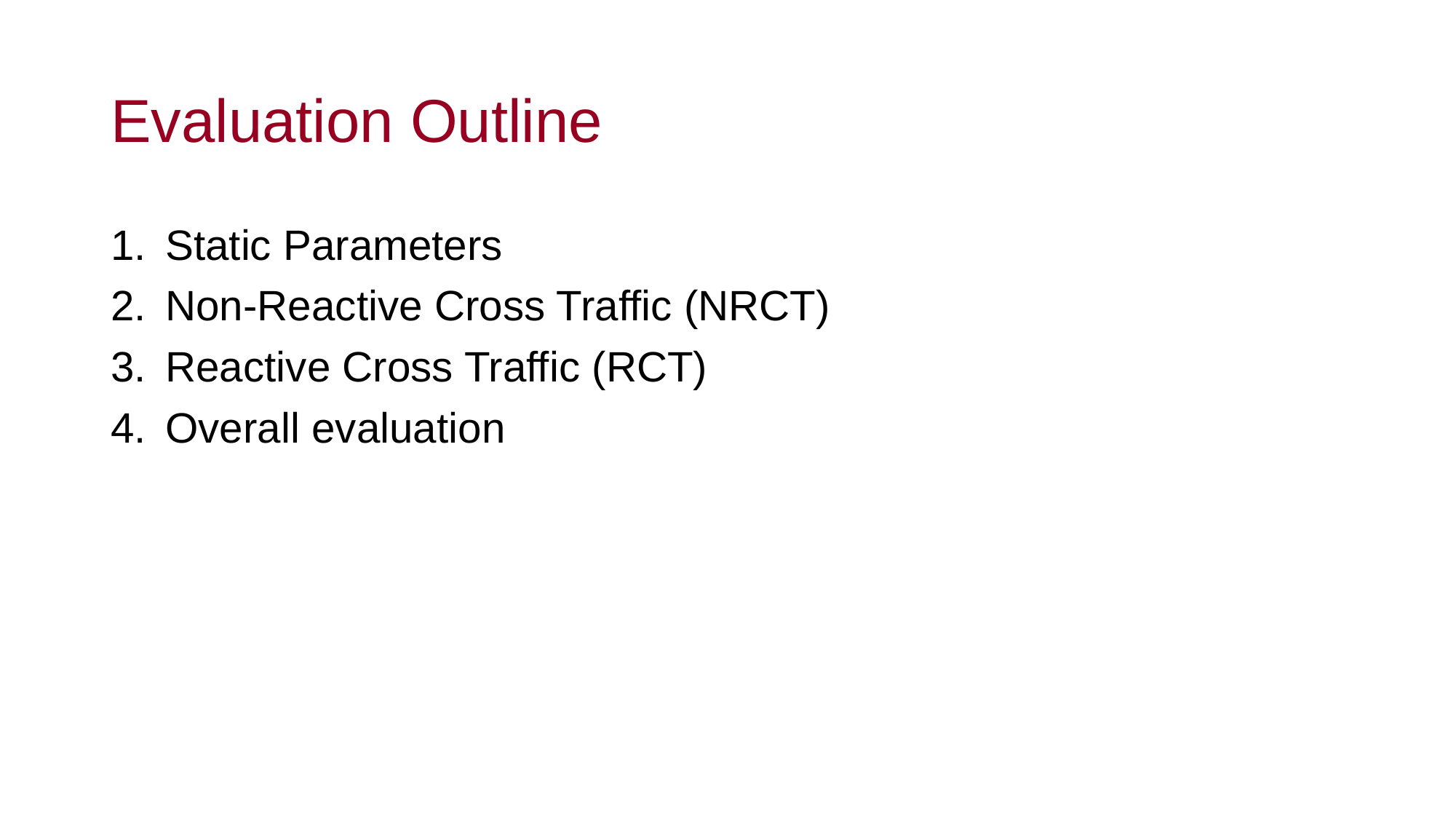

# Evaluation Outline
Static Parameters
Non-Reactive Cross Traffic (NRCT)
Reactive Cross Traffic (RCT)
Overall evaluation